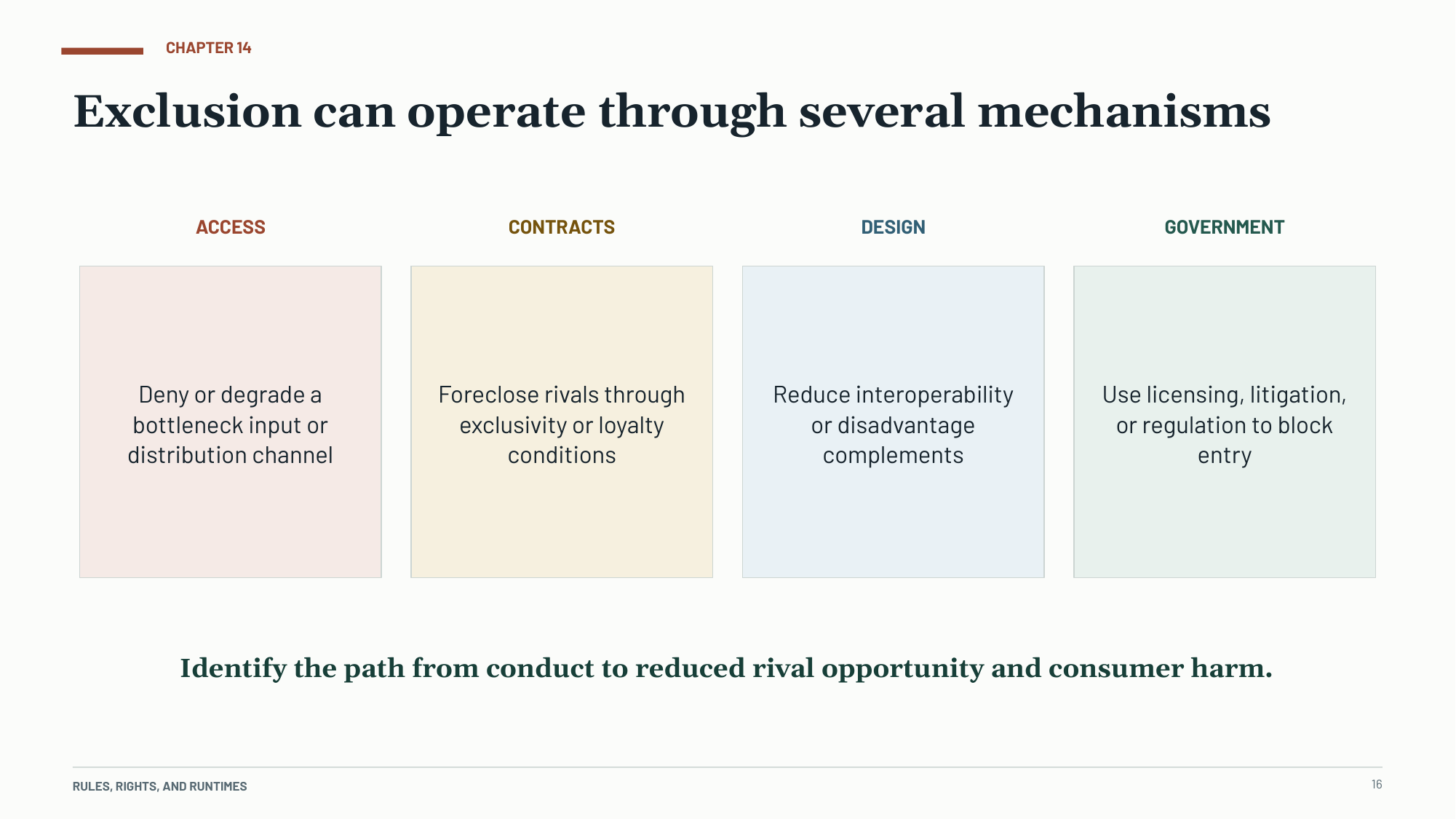

CHAPTER 14

Exclusion can operate through several mechanisms
ACCESS
CONTRACTS
DESIGN
GOVERNMENT

Deny or degrade a bottleneck input or distribution channel
Foreclose rivals through exclusivity or loyalty conditions
Reduce interoperability or disadvantage complements
Use licensing, litigation, or regulation to block entry
Identify the path from conduct to reduced rival opportunity and consumer harm.

16
RULES, RIGHTS, AND RUNTIMES